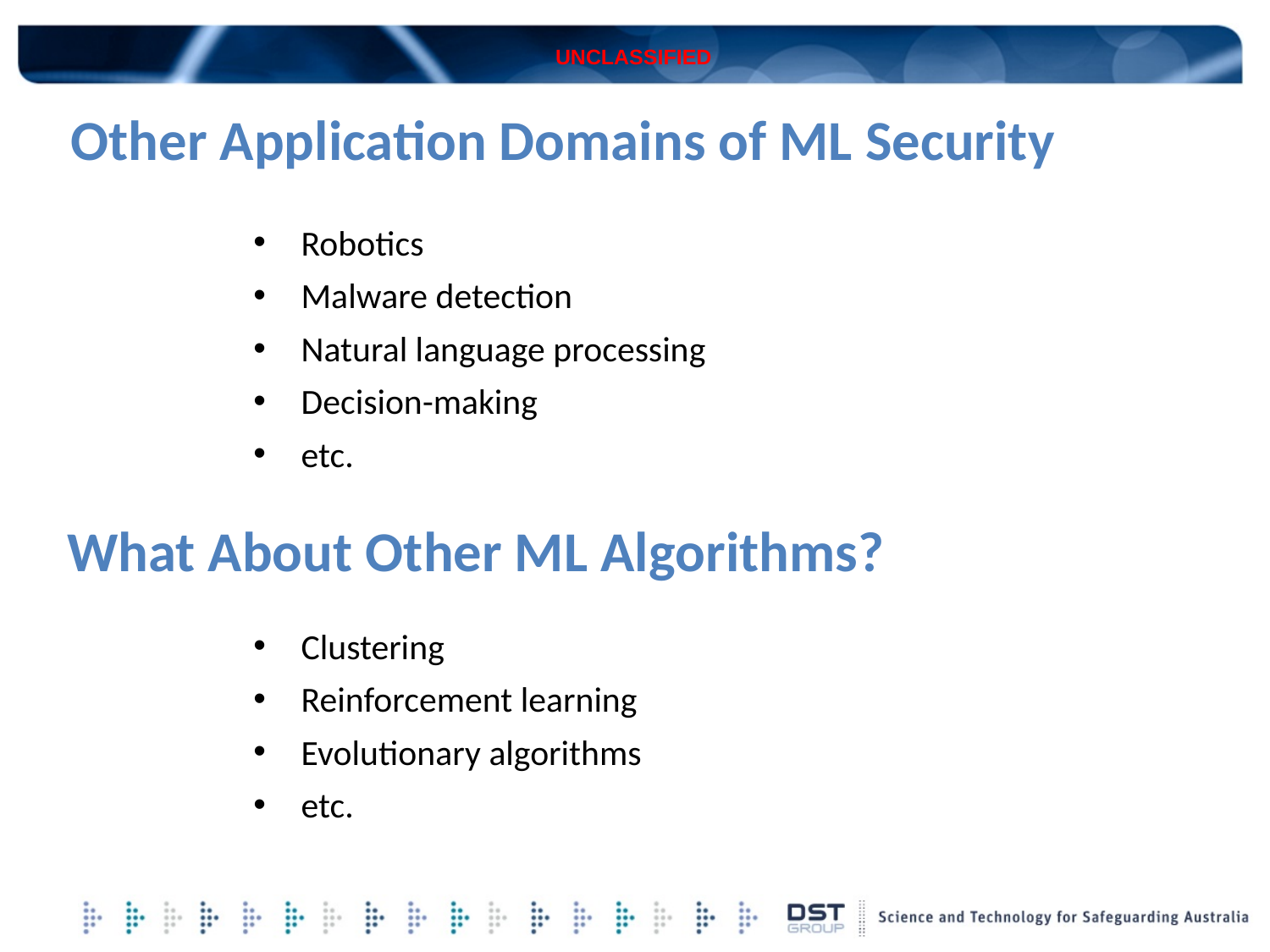

# Other Application Domains of ML Security
Robotics
Malware detection
Natural language processing
Decision-making
etc.
What About Other ML Algorithms?
Clustering
Reinforcement learning
Evolutionary algorithms
etc.